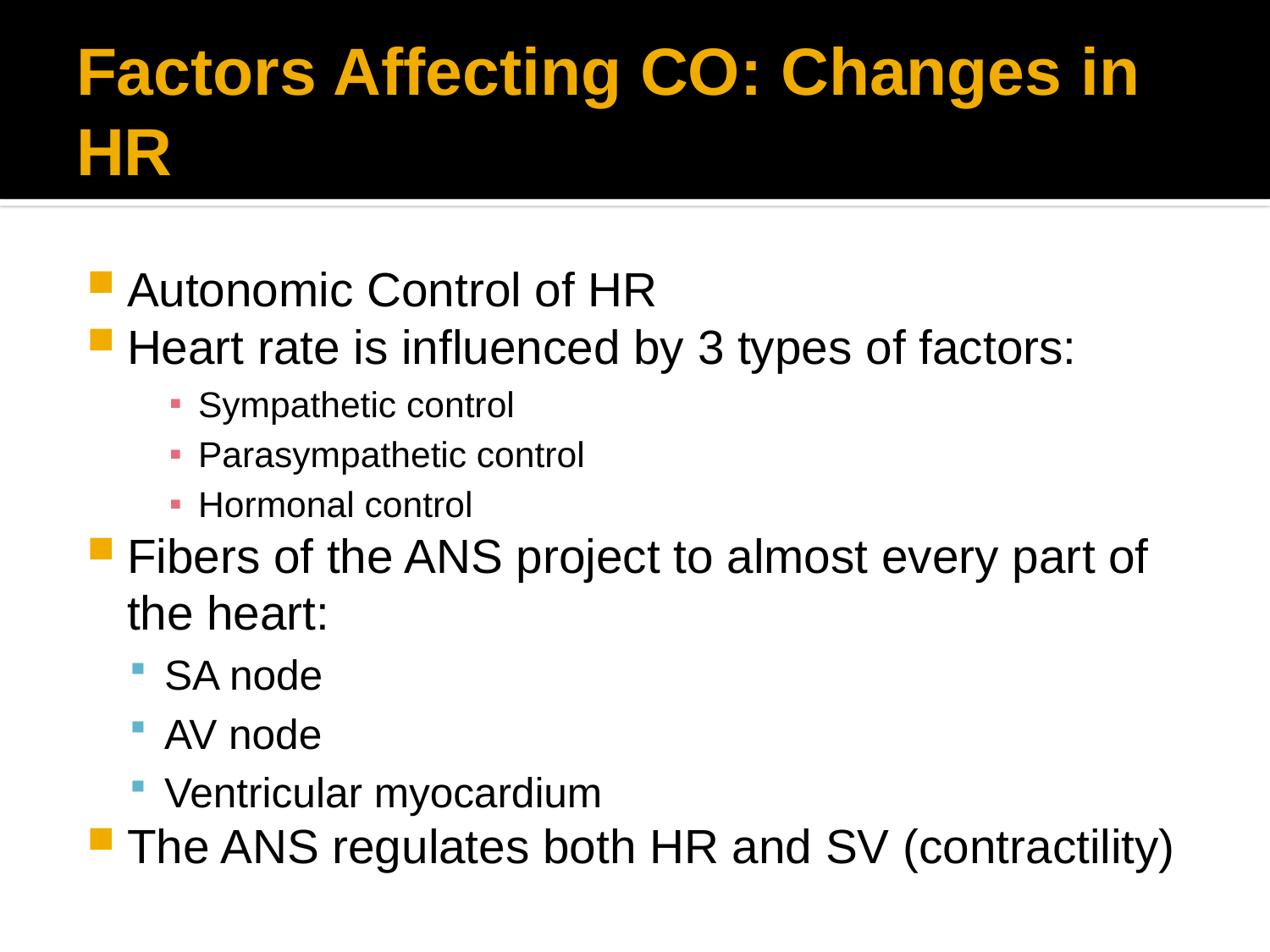

# Factors Affecting CO: Changes in HR
Autonomic Control of HR
Heart rate is influenced by 3 types of factors:
Sympathetic control
Parasympathetic control
Hormonal control
Fibers of the ANS project to almost every part of the heart:
SA node
AV node
Ventricular myocardium
The ANS regulates both HR and SV (contractility)